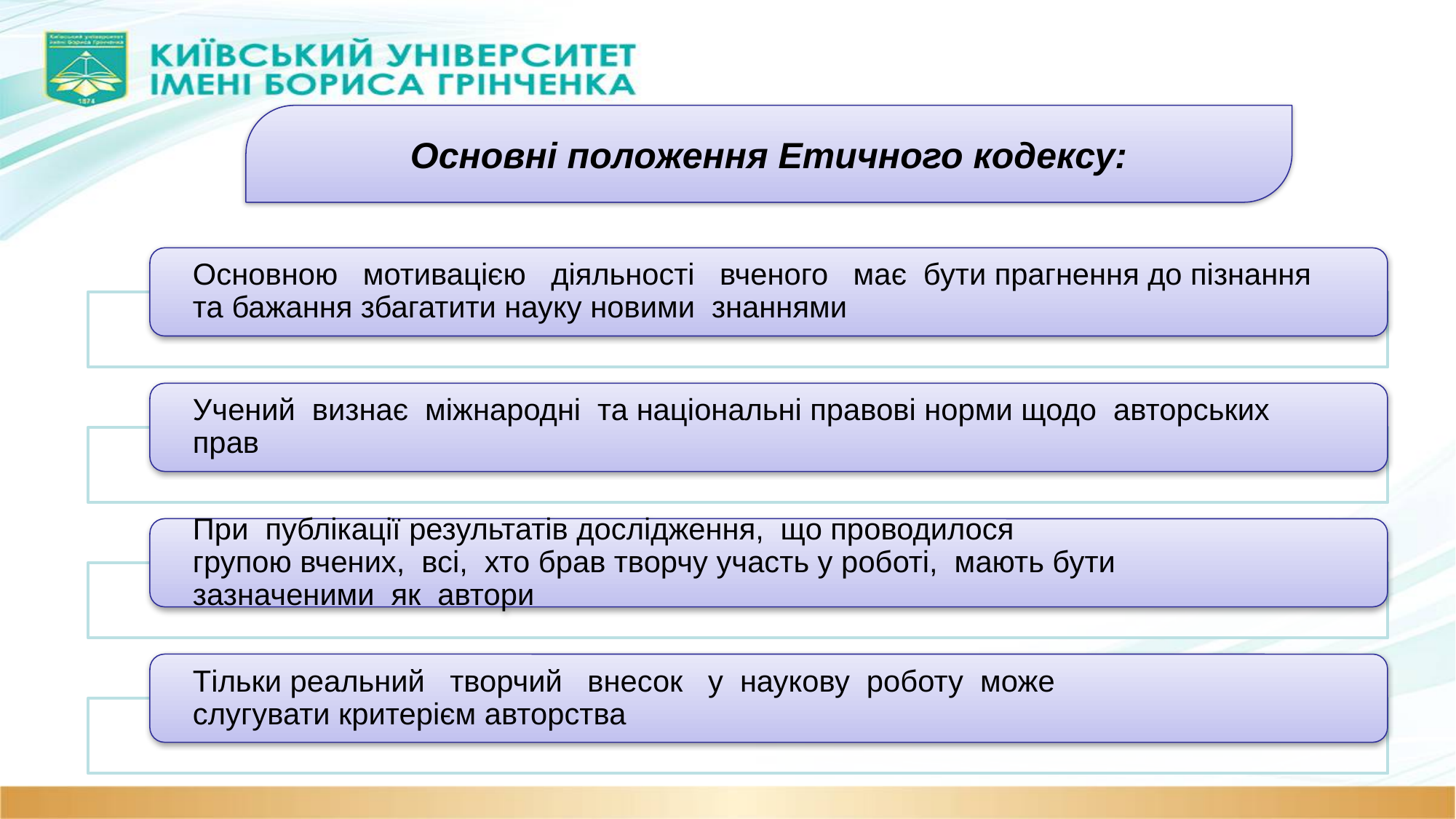

Основні положення Етичного кодексу:
Основною   мотивацією   діяльності   вченого   має  бути прагнення до пізнання та бажання збагатити науку новими  знаннями
Учений  визнає  міжнародні  та національні правові норми щодо  авторських  прав
При  публікації результатів дослідження,  що проводилося
групою вчених,  всі,  хто брав творчу участь у роботі,  мають бути
зазначеними  як  автори
Тільки реальний   творчий   внесок   у  наукову  роботу  може
слугувати критерієм авторства